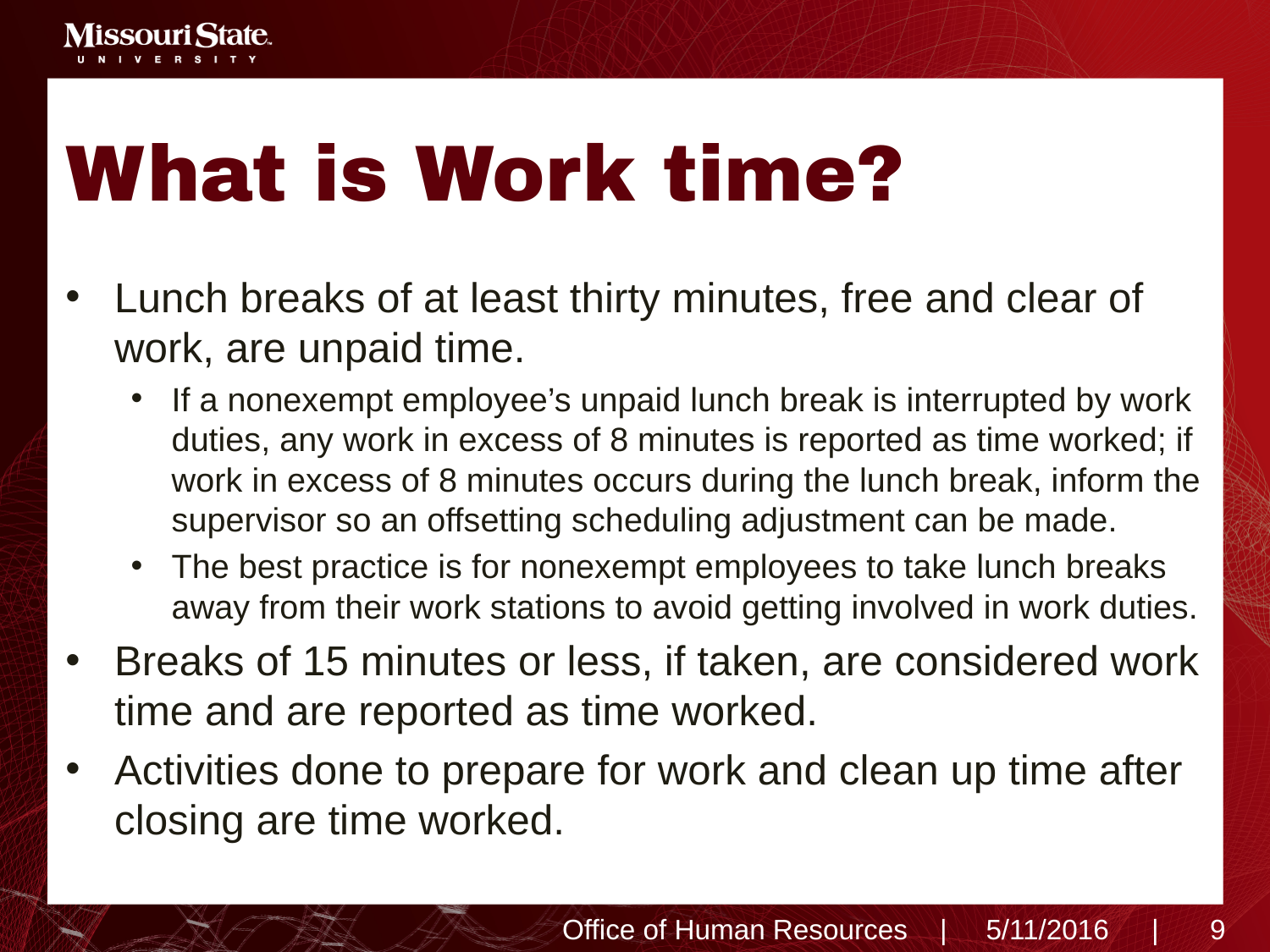

# What is Work time?
Lunch breaks of at least thirty minutes, free and clear of work, are unpaid time.
If a nonexempt employee’s unpaid lunch break is interrupted by work duties, any work in excess of 8 minutes is reported as time worked; if work in excess of 8 minutes occurs during the lunch break, inform the supervisor so an offsetting scheduling adjustment can be made.
The best practice is for nonexempt employees to take lunch breaks away from their work stations to avoid getting involved in work duties.
Breaks of 15 minutes or less, if taken, are considered work time and are reported as time worked.
Activities done to prepare for work and clean up time after closing are time worked.